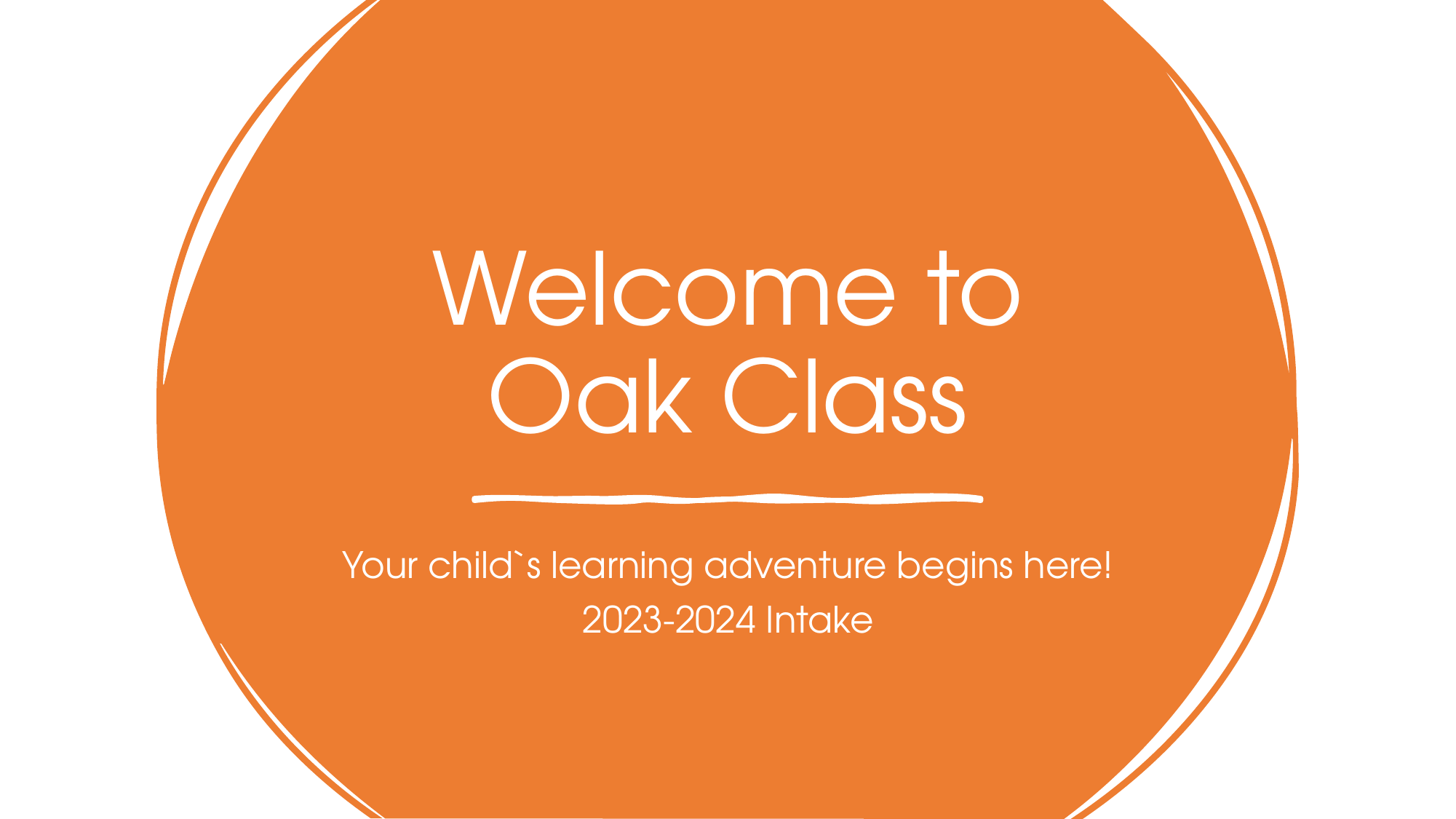

# Welcome to Oak Class

Your child`s learning adventure begins here!
2023-2024 Intake